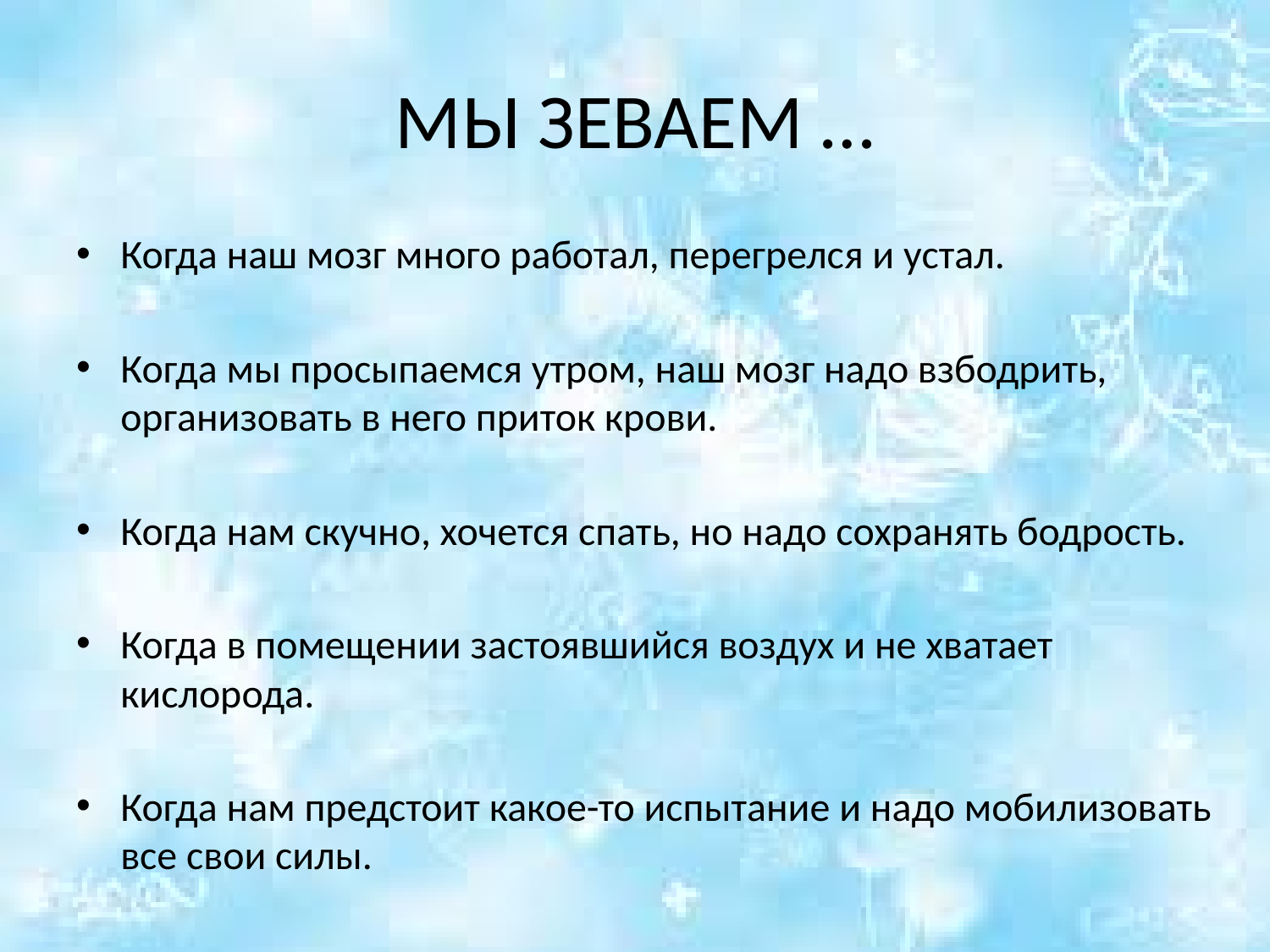

# МЫ ЗЕВАЕМ …
Когда наш мозг много работал, перегрелся и устал.

Когда мы просыпаемся утром, наш мозг надо взбодрить, организовать в него приток крови.

Когда нам скучно, хочется спать, но надо сохранять бодрость.

Когда в помещении застоявшийся воздух и не хватает кислорода.

Когда нам предстоит какое-то испытание и надо мобилизовать все свои силы.